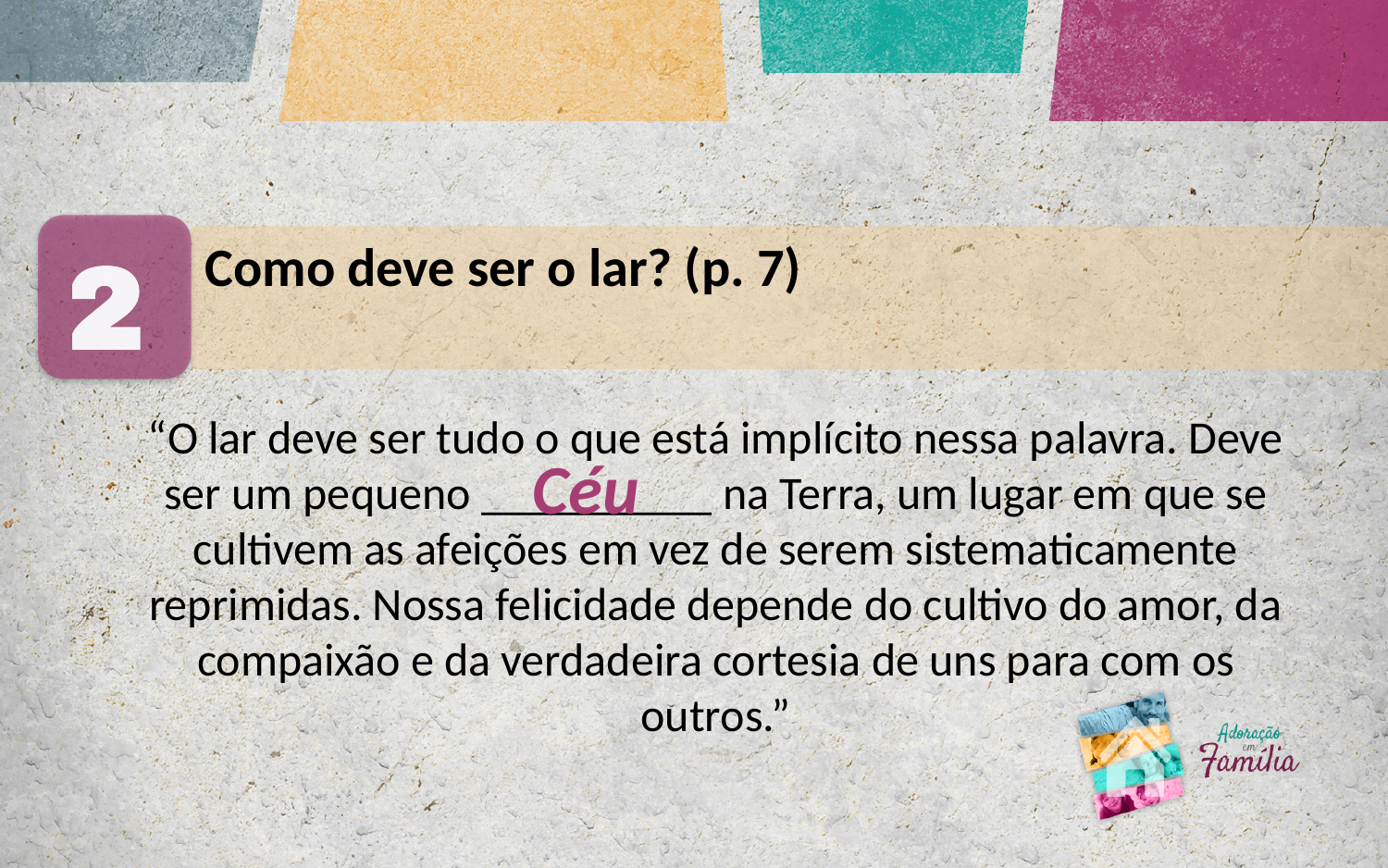

2
Como deve ser o lar? (p. 7)

“O lar deve ser tudo o que está implícito nessa palavra. Deve ser um pequeno __________ na Terra, um lugar em que se cultivem as afeições em vez de serem sistematicamente reprimidas. Nossa felicidade depende do cultivo do amor, da compaixão e da verdadeira cortesia de uns para com os outros.”
Céu